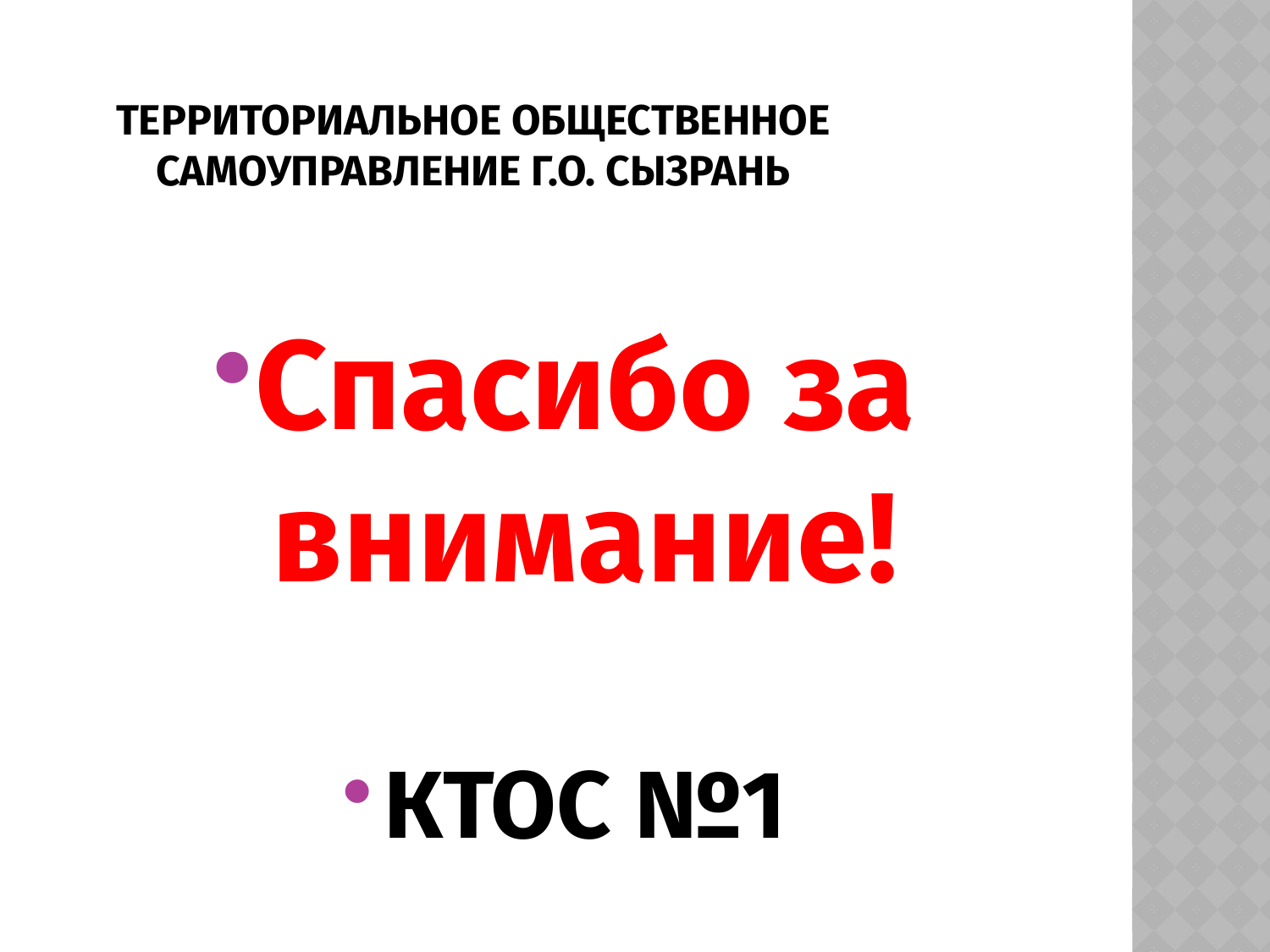

# Территориальное общественное самоуправление г.о. Сызрань

Спасибо за внимание!

КТОС №1